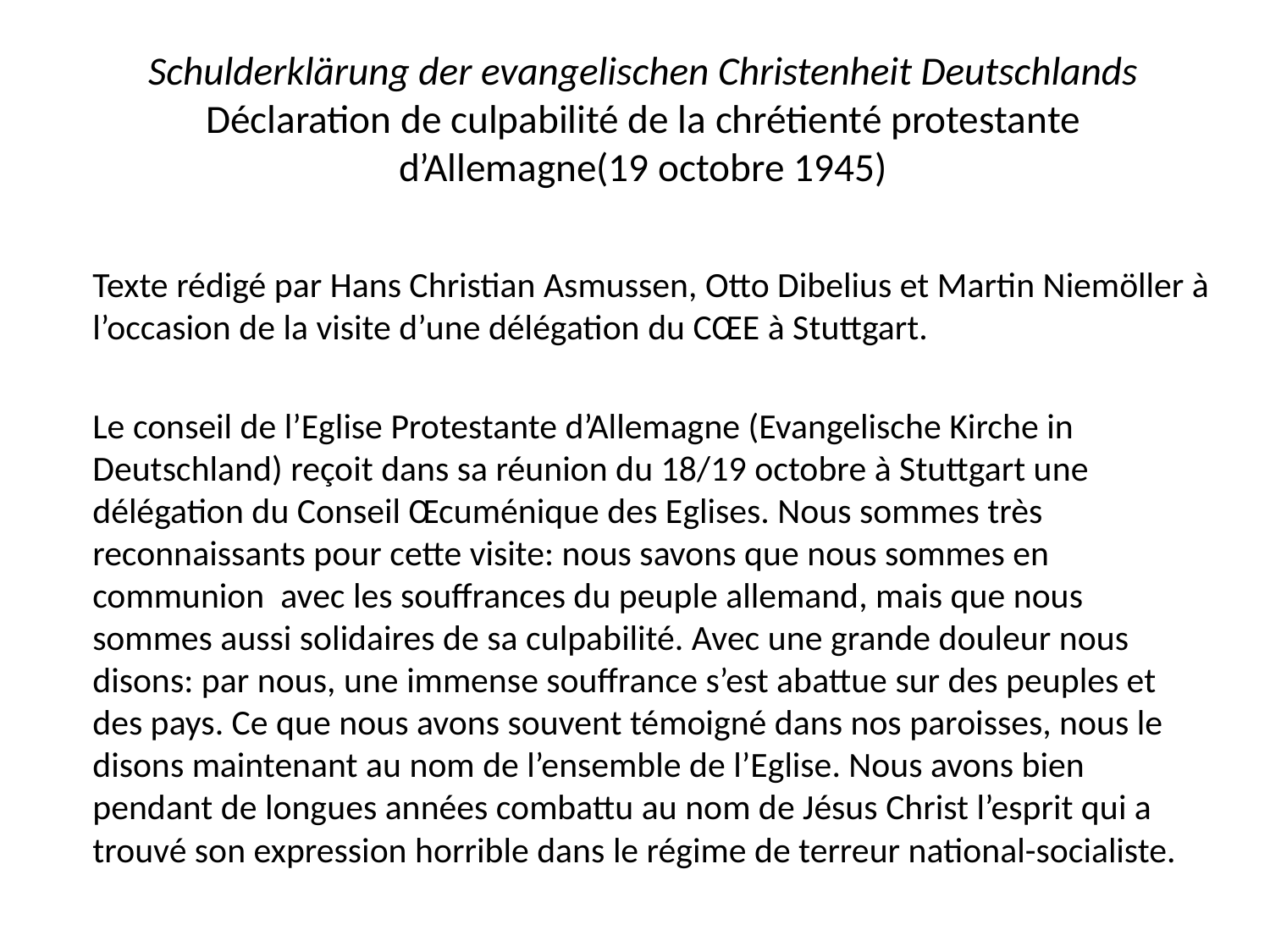

# Schulderklärung der evangelischen Christenheit Deutschlands Déclaration de culpabilité de la chrétienté protestante d’Allemagne(19 octobre 1945)
Texte rédigé par Hans Christian Asmussen, Otto Dibelius et Martin Niemöller à l’occasion de la visite d’une délégation du CŒE à Stuttgart.

Le conseil de l’Eglise Protestante d’Allemagne (Evangelische Kirche in Deutschland) reçoit dans sa réunion du 18/19 octobre à Stuttgart une délégation du Conseil Œcuménique des Eglises. Nous sommes très reconnaissants pour cette visite: nous savons que nous sommes en communion  avec les souffrances du peuple allemand, mais que nous sommes aussi solidaires de sa culpabilité. Avec une grande douleur nous disons: par nous, une immense souffrance s’est abattue sur des peuples et des pays. Ce que nous avons souvent témoigné dans nos paroisses, nous le disons maintenant au nom de l’ensemble de l’Eglise. Nous avons bien pendant de longues années combattu au nom de Jésus Christ l’esprit qui a trouvé son expression horrible dans le régime de terreur national-socialiste.